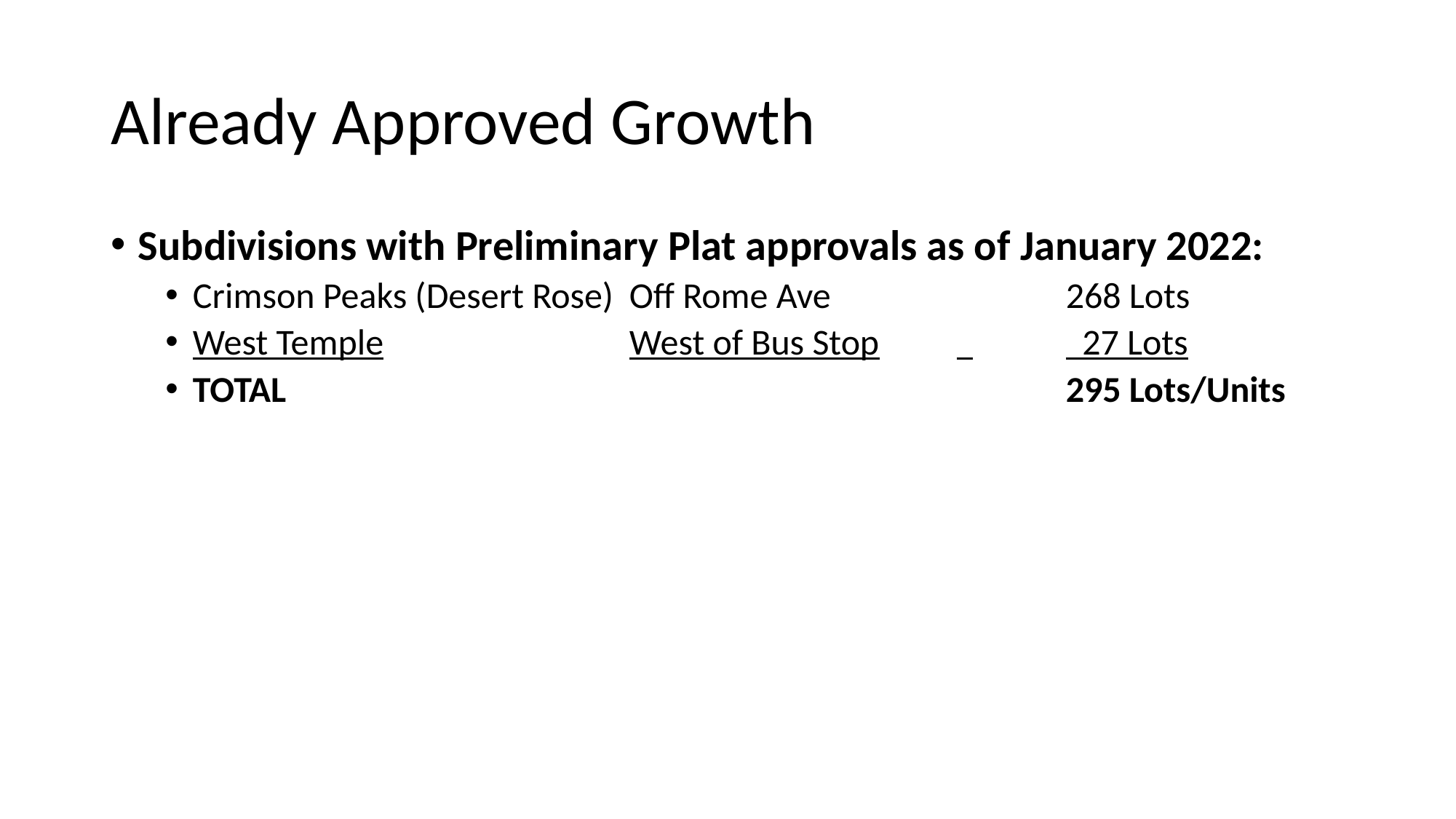

# Already Approved Growth
Subdivisions with Preliminary Plat approvals as of January 2022:
Crimson Peaks (Desert Rose)	Off Rome Ave			268 Lots
West Temple			West of Bus Stop	  	  27 Lots
TOTAL								295 Lots/Units